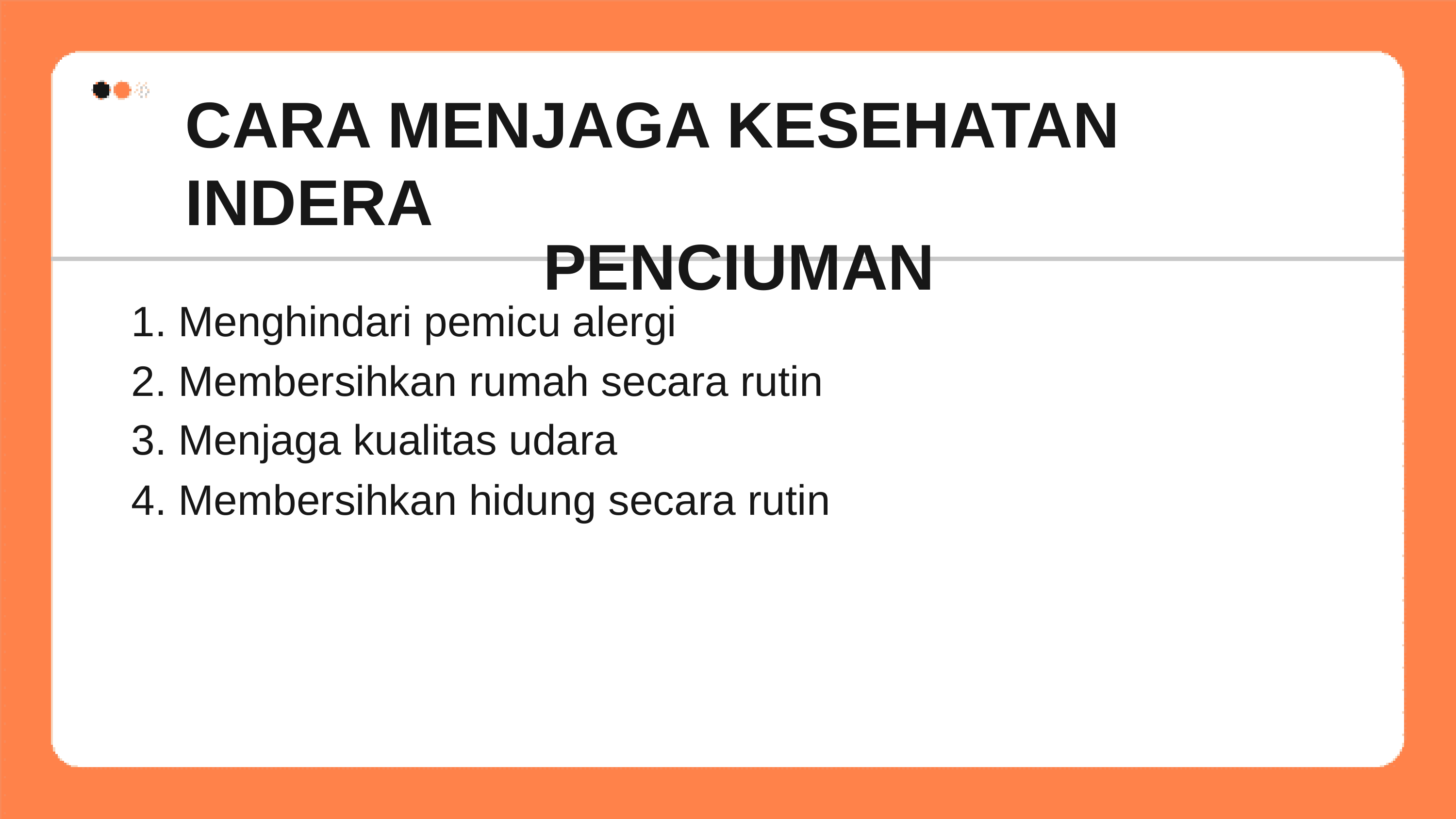

CARA MENJAGA KESEHATAN INDERA
PENCIUMAN
1. Menghindari pemicu alergi
2. Membersihkan rumah secara rutin
3. Menjaga kualitas udara
4. Membersihkan hidung secara rutin